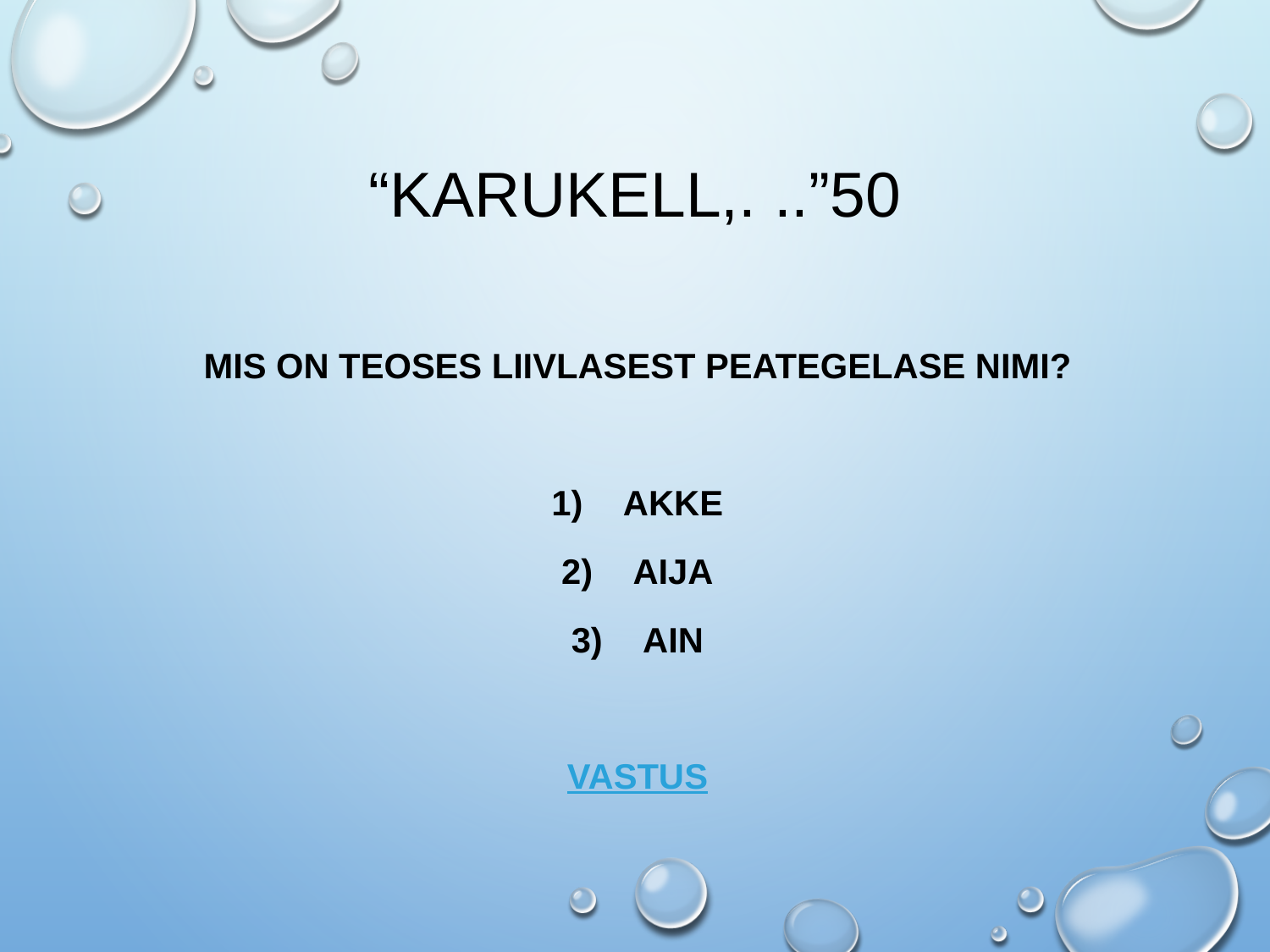

# “Karukell,. ..”50
Mis on teoses liivlasest peategelase nimi?

Akke
Aija
Ain

VASTUS